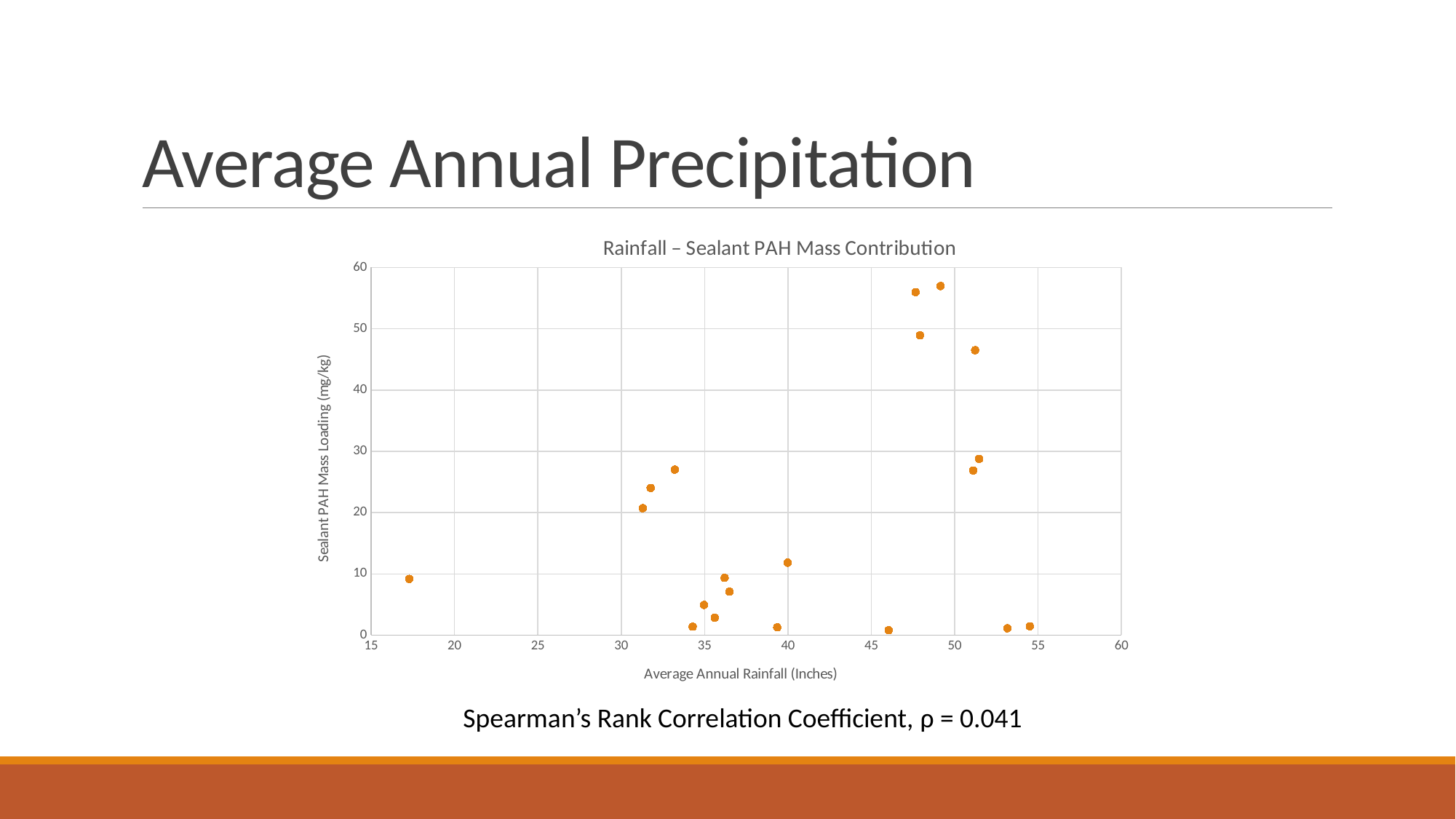

# Average Annual Precipitation

### Chart: Rainfall – Sealant PAH Mass Contribution

| Category |  |
|---|---|
Spearman’s Rank Correlation Coefficient, ρ = 0.041